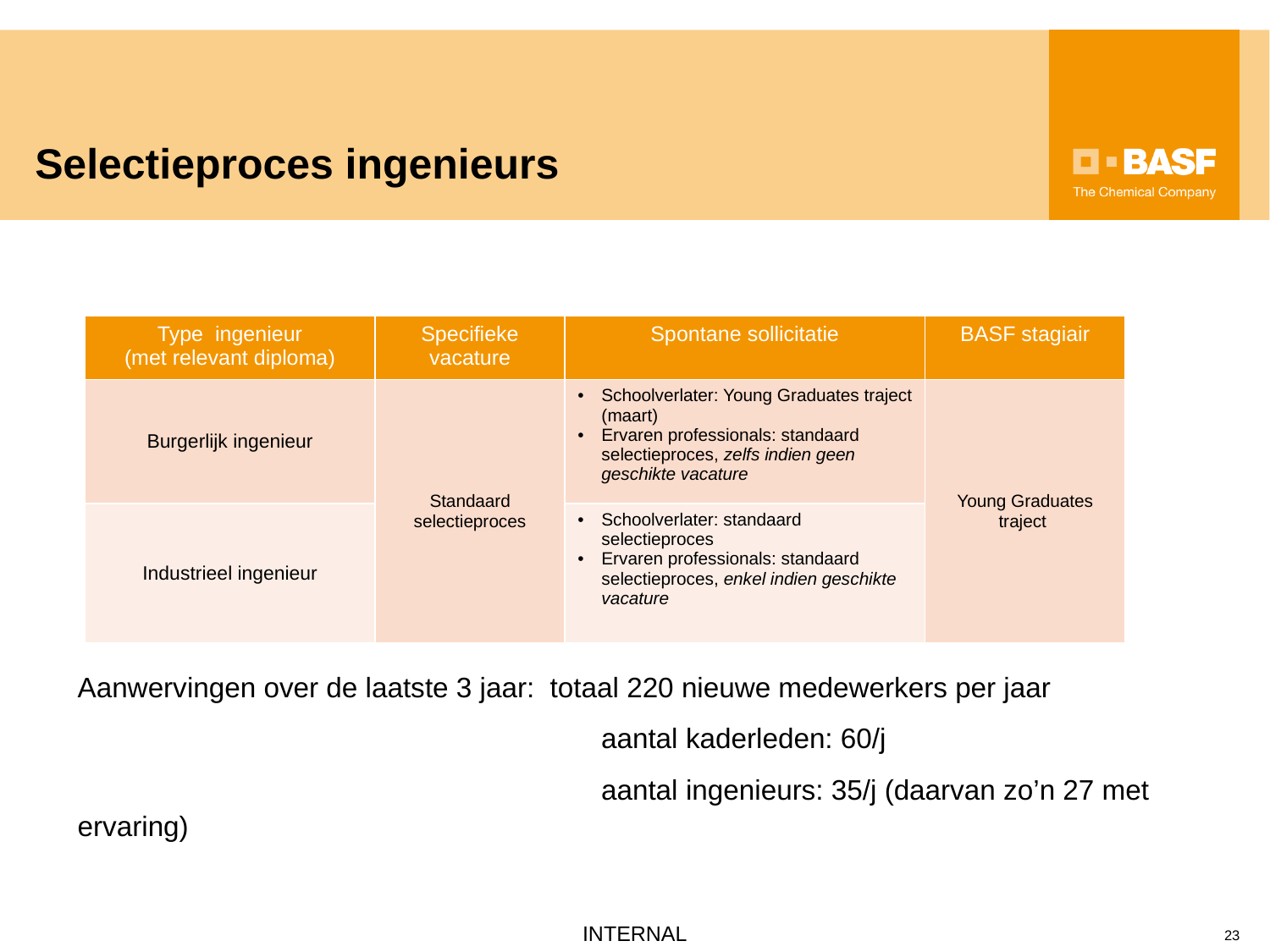

# Selectieproces ingenieurs

	Aanwervingen over de laatste 3 jaar:  totaal 220 nieuwe medewerkers per jaar
					  aantal kaderleden: 60/j
					  aantal ingenieurs: 35/j (daarvan zo’n 27 met ervaring)

| Type ingenieur (met relevant diploma) | Specifieke vacature | Spontane sollicitatie | BASF stagiair |
| --- | --- | --- | --- |
| Burgerlijk ingenieur | Standaard selectieproces | Schoolverlater: Young Graduates traject (maart) Ervaren professionals: standaard selectieproces, zelfs indien geen geschikte vacature | Young Graduates traject |
| Industrieel ingenieur |  | Schoolverlater: standaard selectieproces Ervaren professionals: standaard selectieproces, enkel indien geschikte vacature |  |
23
INTERNAL